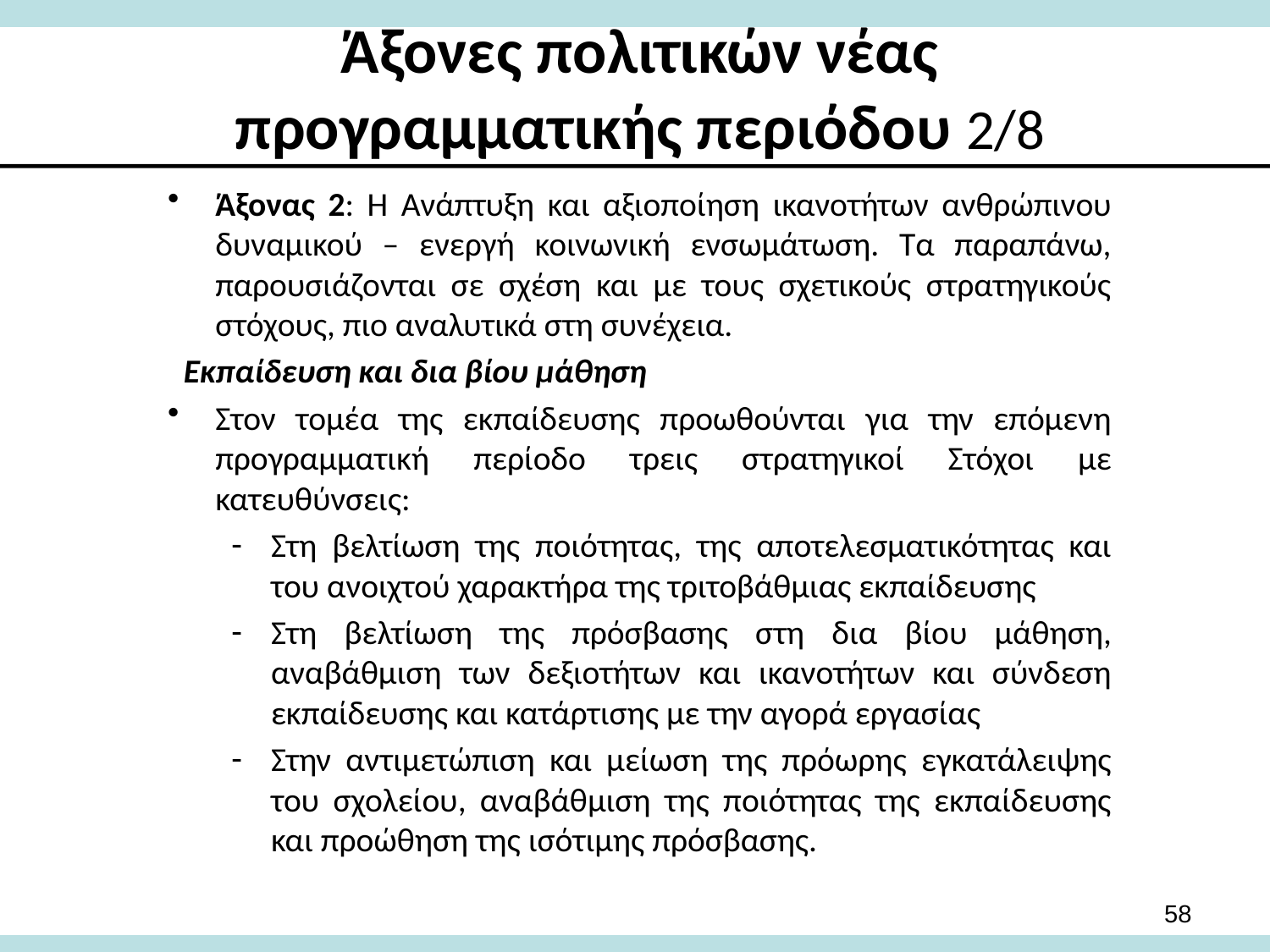

# Άξονες πολιτικών νέας προγραμματικής περιόδου 2/8
Άξονας 2: Η Ανάπτυξη και αξιοποίηση ικανοτήτων ανθρώπινου δυναμικού – ενεργή κοινωνική ενσωμάτωση. Τα παραπάνω, παρουσιάζονται σε σχέση και με τους σχετικούς στρατηγικούς στόχους, πιο αναλυτικά στη συνέχεια.
Εκπαίδευση και δια βίου μάθηση
Στον τομέα της εκπαίδευσης προωθούνται για την επόμενη προγραμματική περίοδο τρεις στρατηγικοί Στόχοι με κατευθύνσεις:
Στη βελτίωση της ποιότητας, της αποτελεσματικότητας και του ανοιχτού χαρακτήρα της τριτοβάθμιας εκπαίδευσης
Στη βελτίωση της πρόσβασης στη δια βίου μάθηση, αναβάθμιση των δεξιοτήτων και ικανοτήτων και σύνδεση εκπαίδευσης και κατάρτισης με την αγορά εργασίας
Στην αντιμετώπιση και μείωση της πρόωρης εγκατάλειψης του σχολείου, αναβάθμιση της ποιότητας της εκπαίδευσης και προώθηση της ισότιμης πρόσβασης.

58